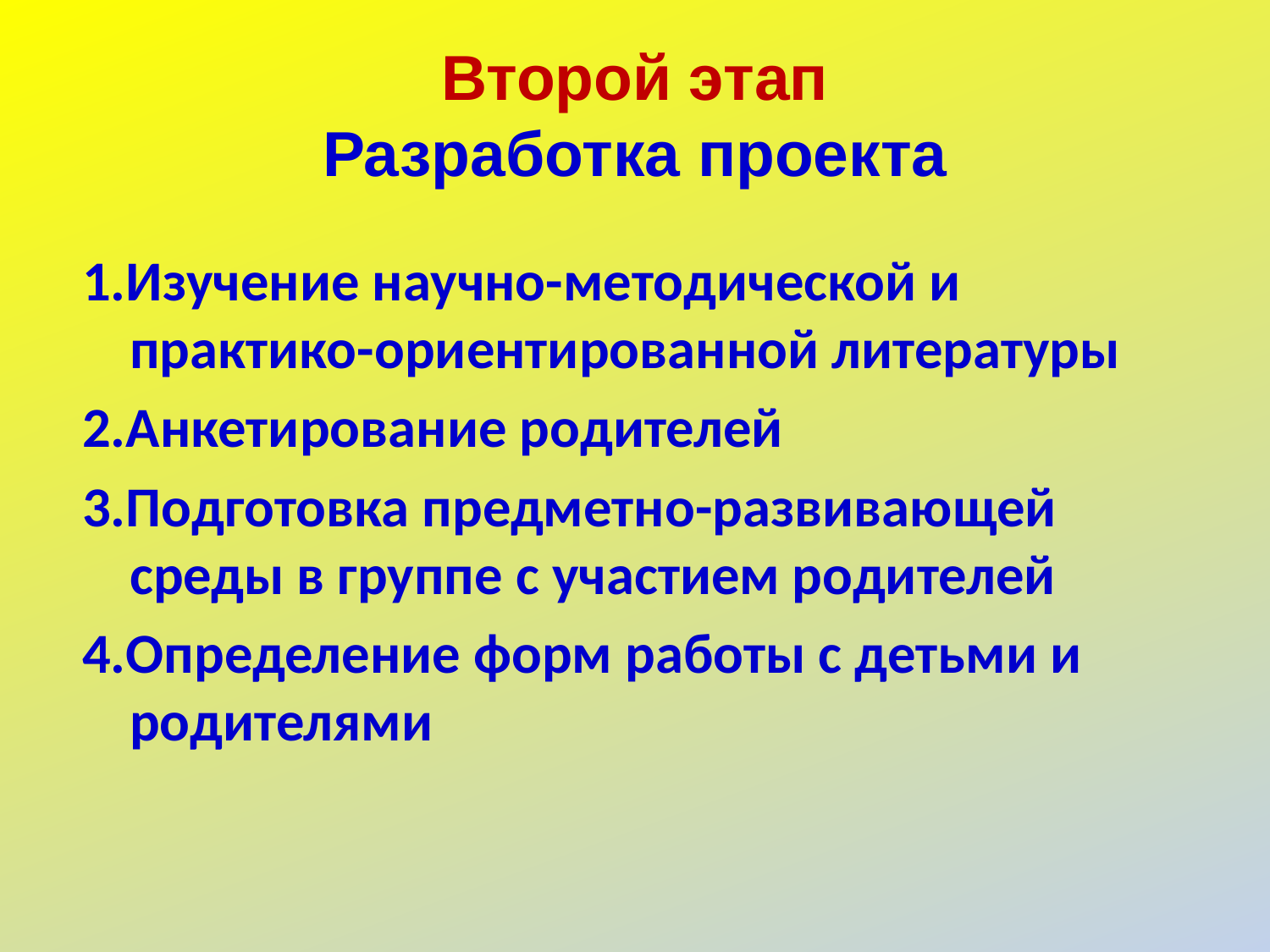

# Второй этап Разработка проекта
1.Изучение научно-методической и практико-ориентированной литературы
2.Анкетирование родителей
3.Подготовка предметно-развивающей среды в группе с участием родителей
4.Определение форм работы с детьми и родителями